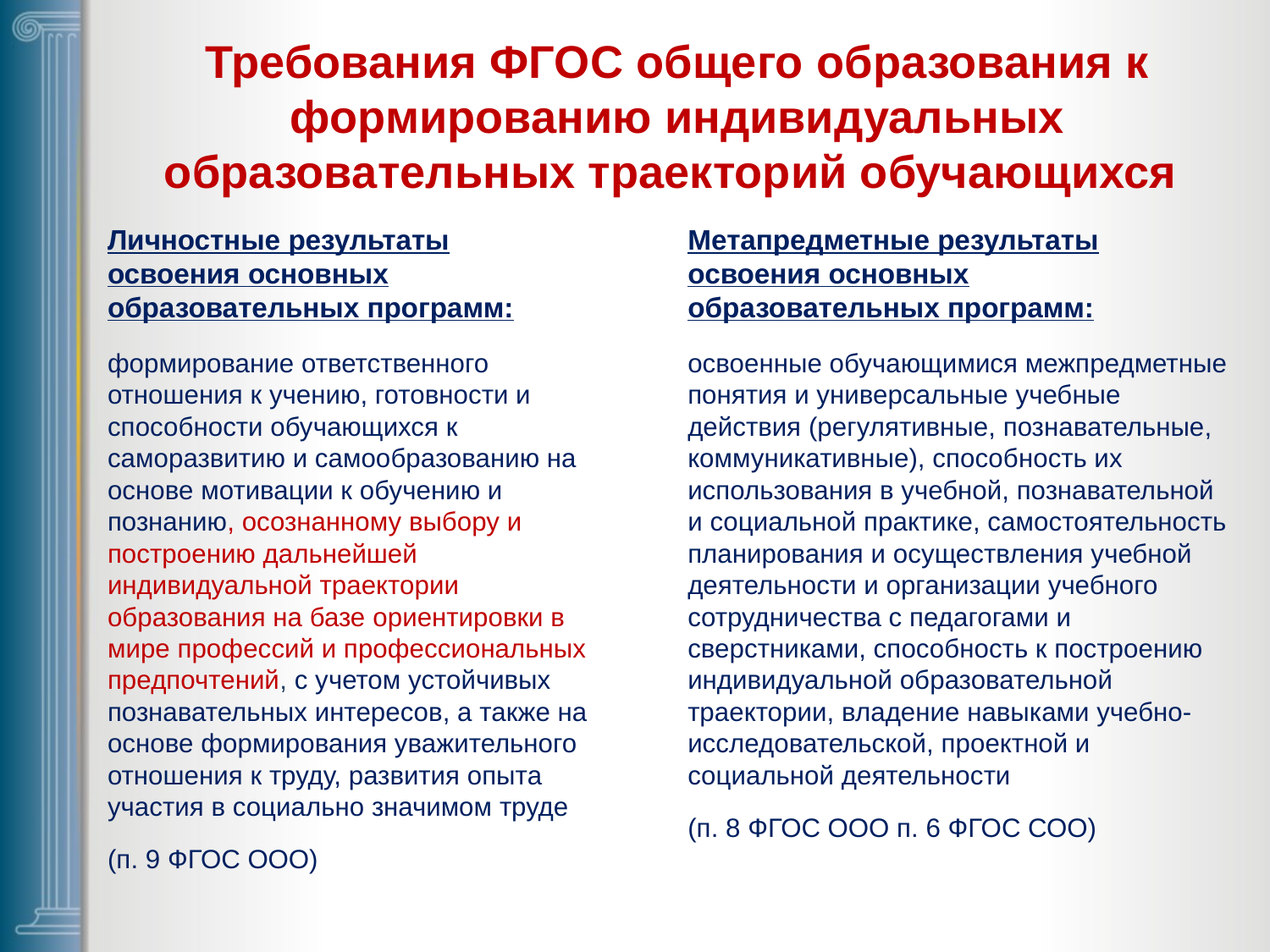

# Требования ФГОС общего образования к формированию индивидуальных образовательных траекторий обучающихся

Метапредметные результаты освоения основных образовательных программ:

Личностные результаты освоения основных образовательных программ:
освоенные обучающимися межпредметные понятия и универсальные учебные действия (регулятивные, познавательные, коммуникативные), способность их использования в учебной, познавательной и социальной практике, самостоятельность планирования и осуществления учебной деятельности и организации учебного сотрудничества с педагогами и сверстниками, способность к построению индивидуальной образовательной траектории, владение навыками учебно-исследовательской, проектной и социальной деятельности
(п. 8 ФГОС ООО п. 6 ФГОС СОО)

формирование ответственного отношения к учению, готовности и способности обучающихся к саморазвитию и самообразованию на основе мотивации к обучению и познанию, осознанному выбору и построению дальнейшей индивидуальной траектории образования на базе ориентировки в мире профессий и профессиональных предпочтений, с учетом устойчивых познавательных интересов, а также на основе формирования уважительного отношения к труду, развития опыта участия в социально значимом труде
(п. 9 ФГОС ООО)